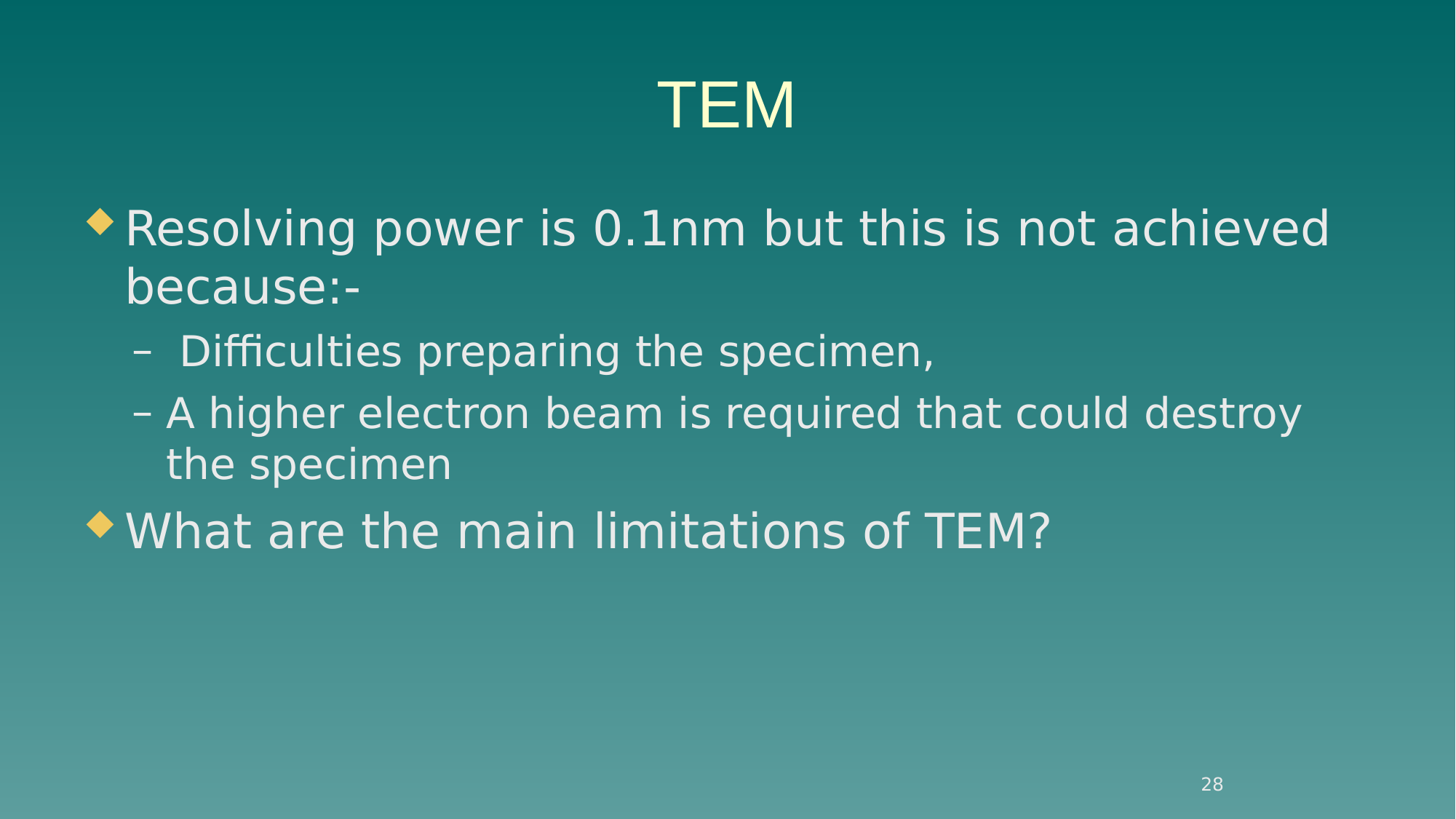

# TEM
Resolving power is 0.1nm but this is not achieved because:-
 Difficulties preparing the specimen,
A higher electron beam is required that could destroy the specimen
What are the main limitations of TEM?
28